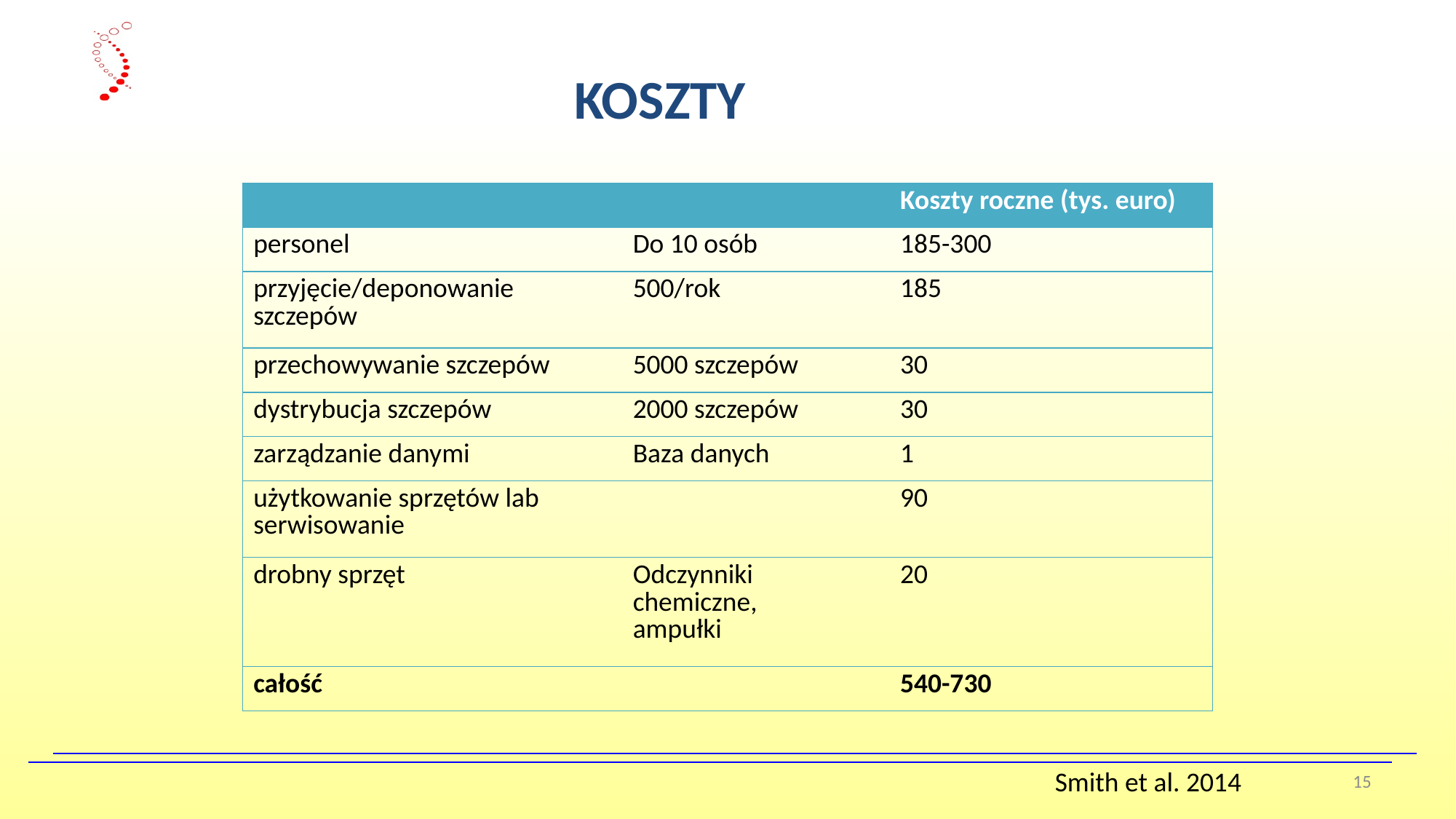

KOSZTY
|  |  | Koszty roczne (tys. euro) |
| --- | --- | --- |
| personel | Do 10 osób | 185-300 |
| przyjęcie/deponowanie szczepów | 500/rok | 185 |
| przechowywanie szczepów | 5000 szczepów | 30 |
| dystrybucja szczepów | 2000 szczepów | 30 |
| zarządzanie danymi | Baza danych | 1 |
| użytkowanie sprzętów lab serwisowanie |  | 90 |
| drobny sprzęt | Odczynniki chemiczne, ampułki | 20 |
| całość |  | 540-730 |
15
Smith et al. 2014